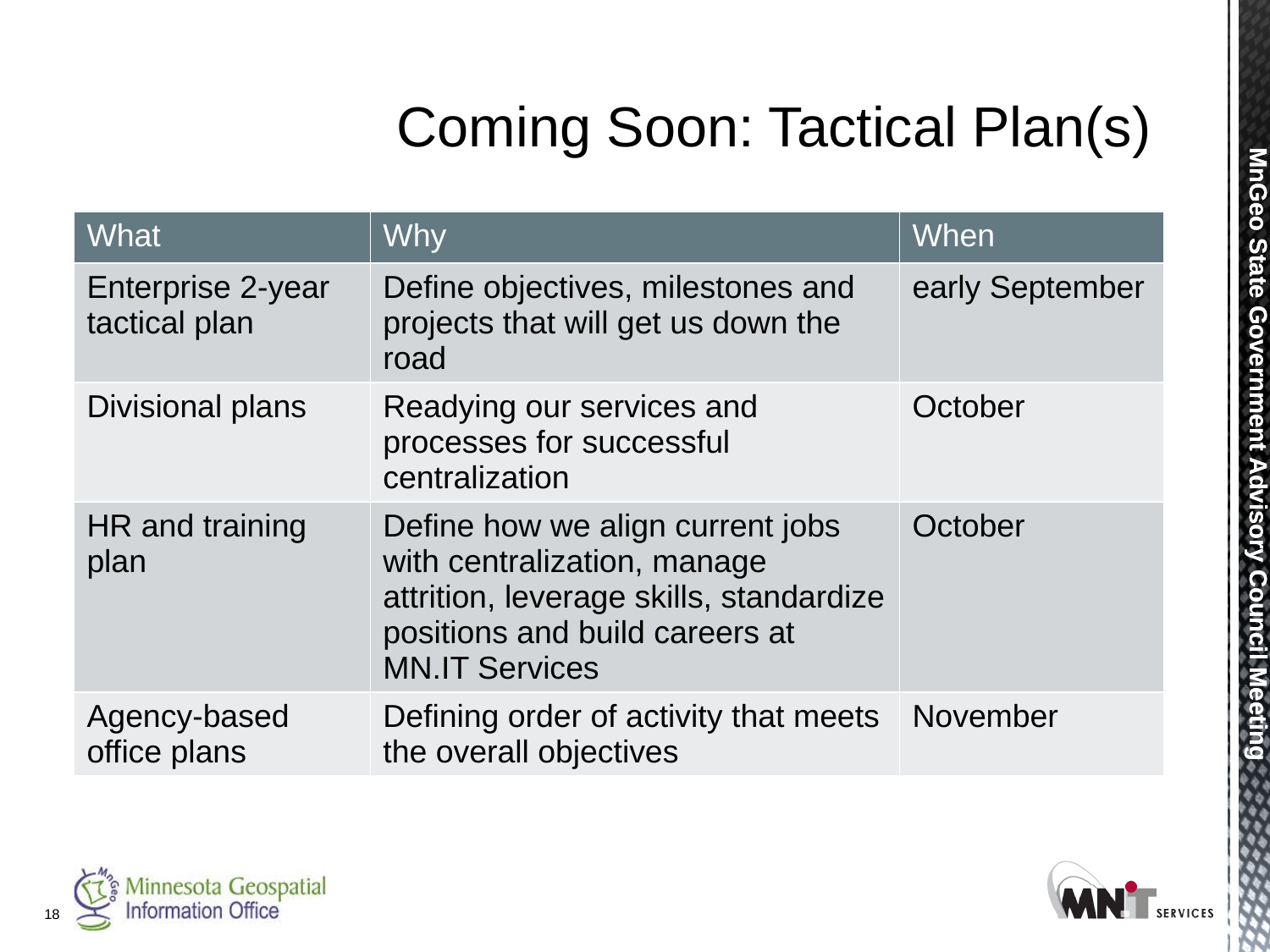

# Coming Soon: Tactical Plan(s)
| What | Why | When |
| --- | --- | --- |
| Enterprise 2-year tactical plan | Define objectives, milestones and projects that will get us down the road | early September |
| Divisional plans | Readying our services and processes for successful centralization | October |
| HR and training plan | Define how we align current jobs with centralization, manage attrition, leverage skills, standardize positions and build careers at MN.IT Services | October |
| Agency-based office plans | Defining order of activity that meets the overall objectives | November |
Make the “factory side” of IT super efficient so we can focus our people, money and creativity on the services that most directly make a difference for our customers and citizens
18